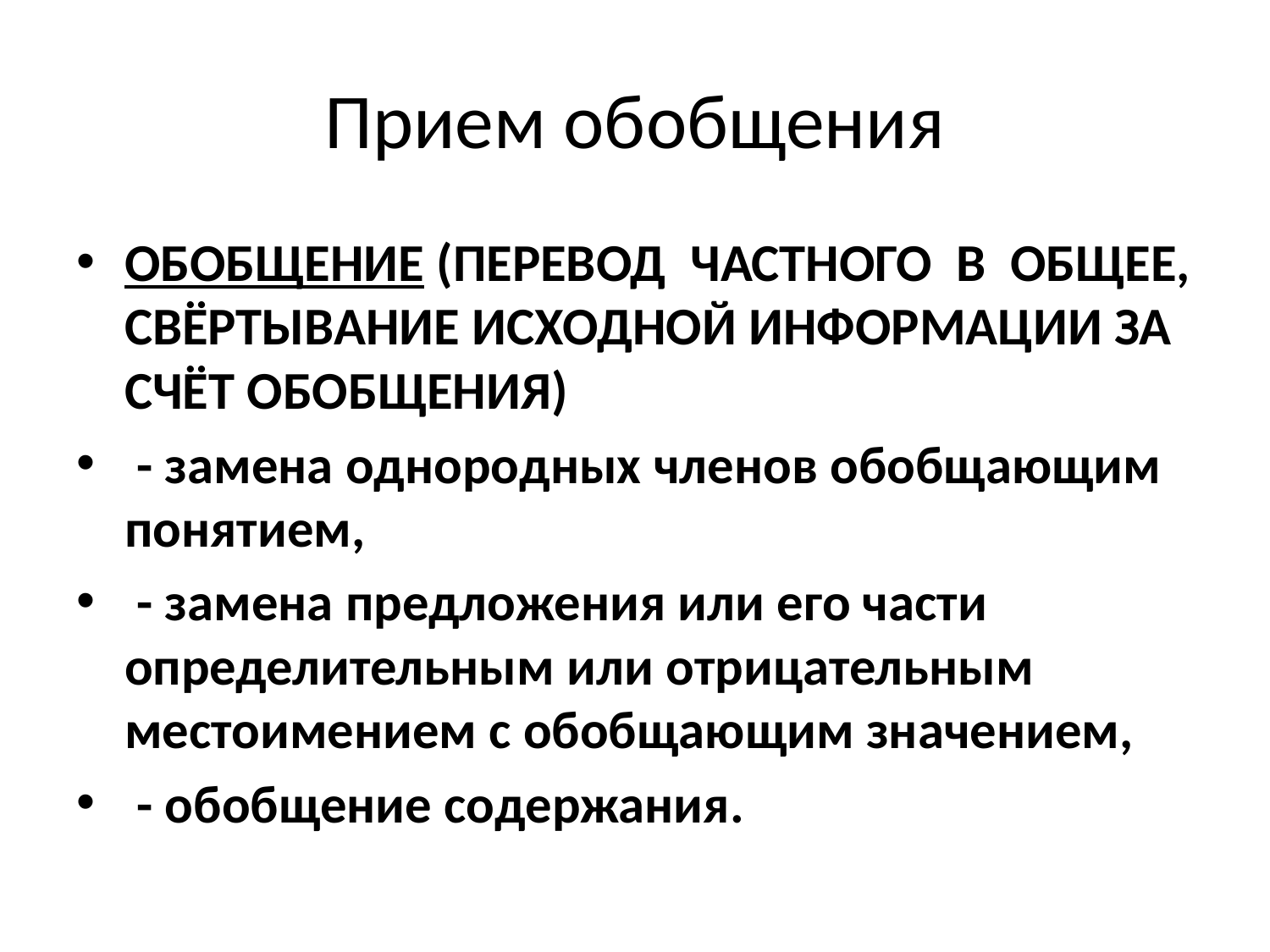

# Прием обобщения
ОБОБЩЕНИЕ (ПЕРЕВОД  ЧАСТНОГО  В  ОБЩЕЕ, СВЁРТЫВАНИЕ ИСХОДНОЙ ИНФОРМАЦИИ ЗА СЧЁТ ОБОБЩЕНИЯ)
 - замена однородных членов обобщающим понятием,
 - замена предложения или его части определительным или отрицательным местоимением с обобщающим значением,
 - обобщение содержания.